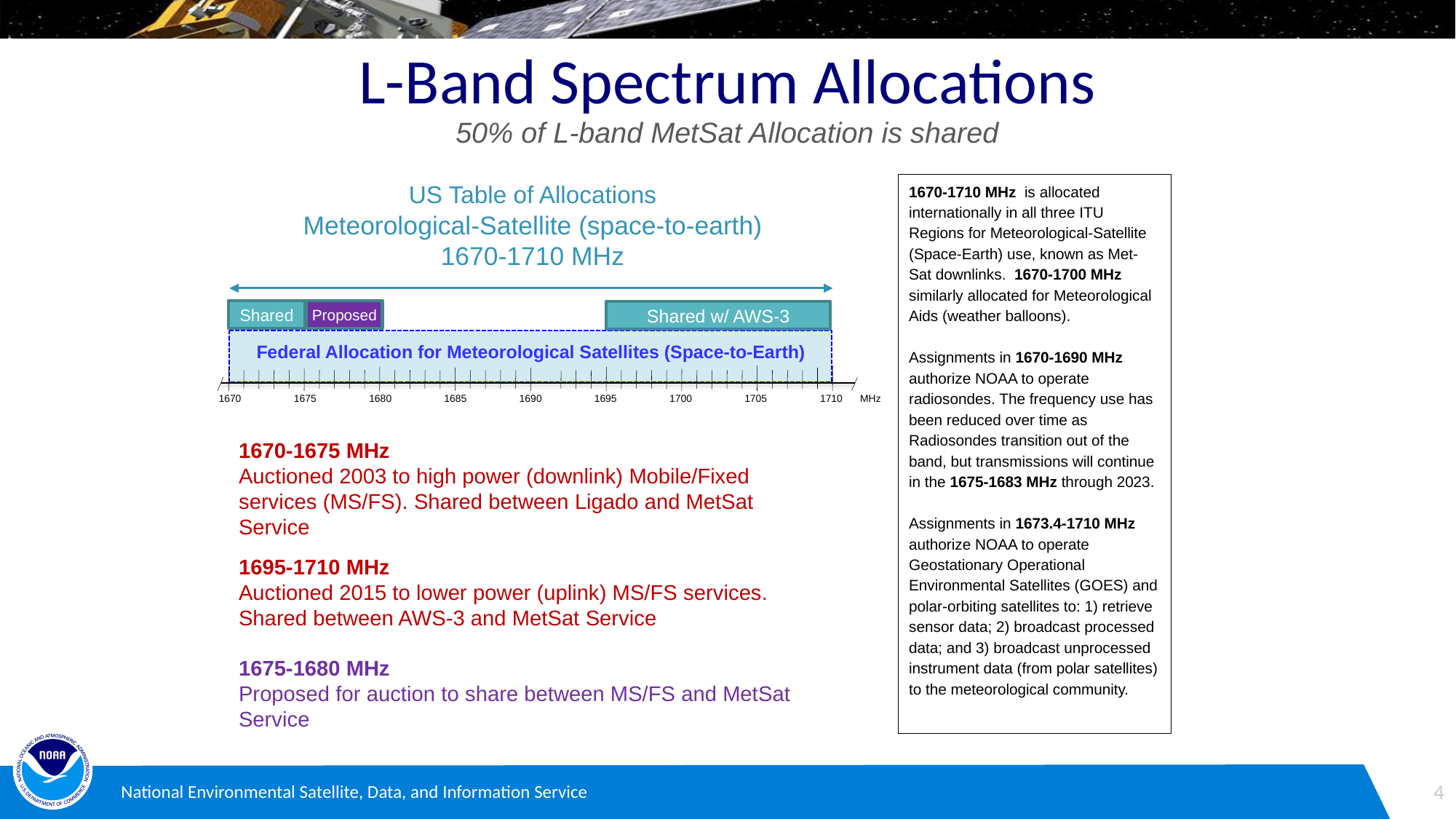

# L-Band Spectrum Allocations 50% of L-band MetSat Allocation is shared
US Table of Allocations
Meteorological-Satellite (space-to-earth)
1670-1710 MHz
1670-1710 MHz  is allocated internationally in all three ITU Regions for Meteorological-Satellite (Space-Earth) use, known as Met-Sat downlinks.  1670-1700 MHz similarly allocated for Meteorological Aids (weather balloons).

Assignments in 1670-1690 MHz authorize NOAA to operate radiosondes. The frequency use has been reduced over time as Radiosondes transition out of the band, but transmissions will continue in the 1675-1683 MHz through 2023.

Assignments in 1673.4-1710 MHz authorize NOAA to operate Geostationary Operational Environmental Satellites (GOES) and polar-orbiting satellites to: 1) retrieve sensor data; 2) broadcast processed data; and 3) broadcast unprocessed instrument data (from polar satellites) to the meteorological community.
Proposed
Shared
Shared w/ AWS-3

Federal Allocation for Meteorological Satellites (Space-to-Earth)

1670
1675
1680
1685
1690
1695
1700
1710      MHz
1705

1670-1675 MHz
Auctioned 2003 to high power (downlink) Mobile/Fixed services (MS/FS). Shared between Ligado and MetSat Service

1695-1710 MHz
Auctioned 2015 to lower power (uplink) MS/FS services. Shared between AWS-3 and MetSat Service

1675-1680 MHz
Proposed for auction to share between MS/FS and MetSat Service